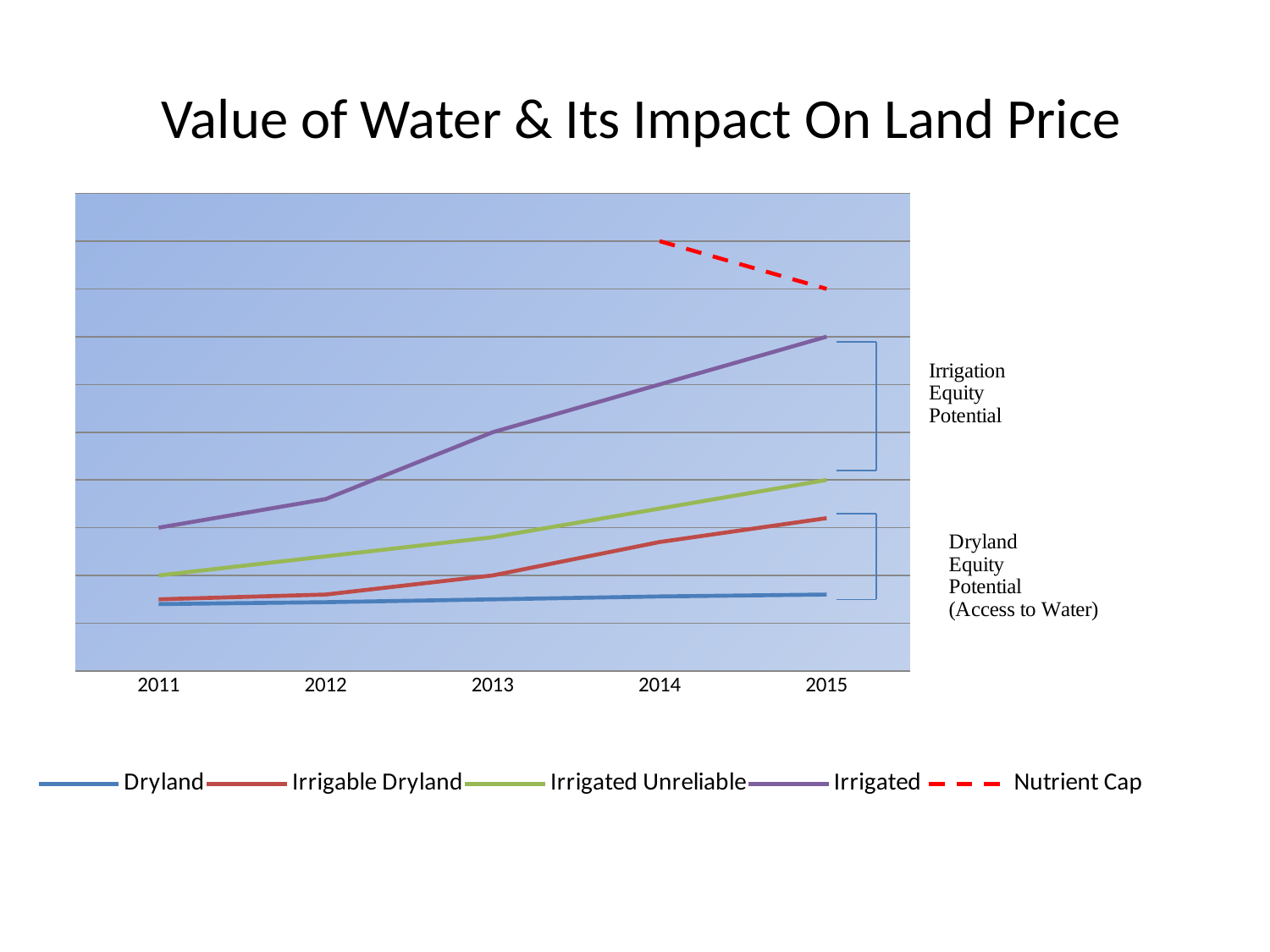

# Value of Water & Its Impact On Land Price

### Chart

| Category | Dryland | Irrigable Dryland | Irrigated Unreliable | Irrigated  | Nutrient Cap |
|---|---|---|---|---|---|
| 2011 | 7000.0 | 7500.0 | 10000.0 | 15000.0 | None |
| 2012 | 7200.0 | 8000.0 | 12000.0 | 18000.0 | None |
| 2013 | 7500.0 | 10000.0 | 14000.0 | 25000.0 | None |
| 2014 | 7800.0 | 13500.0 | 17000.0 | 30000.0 | 45000.0 |
| 2015 | 8000.0 | 16000.0 | 20000.0 | 35000.0 | 40000.0 |